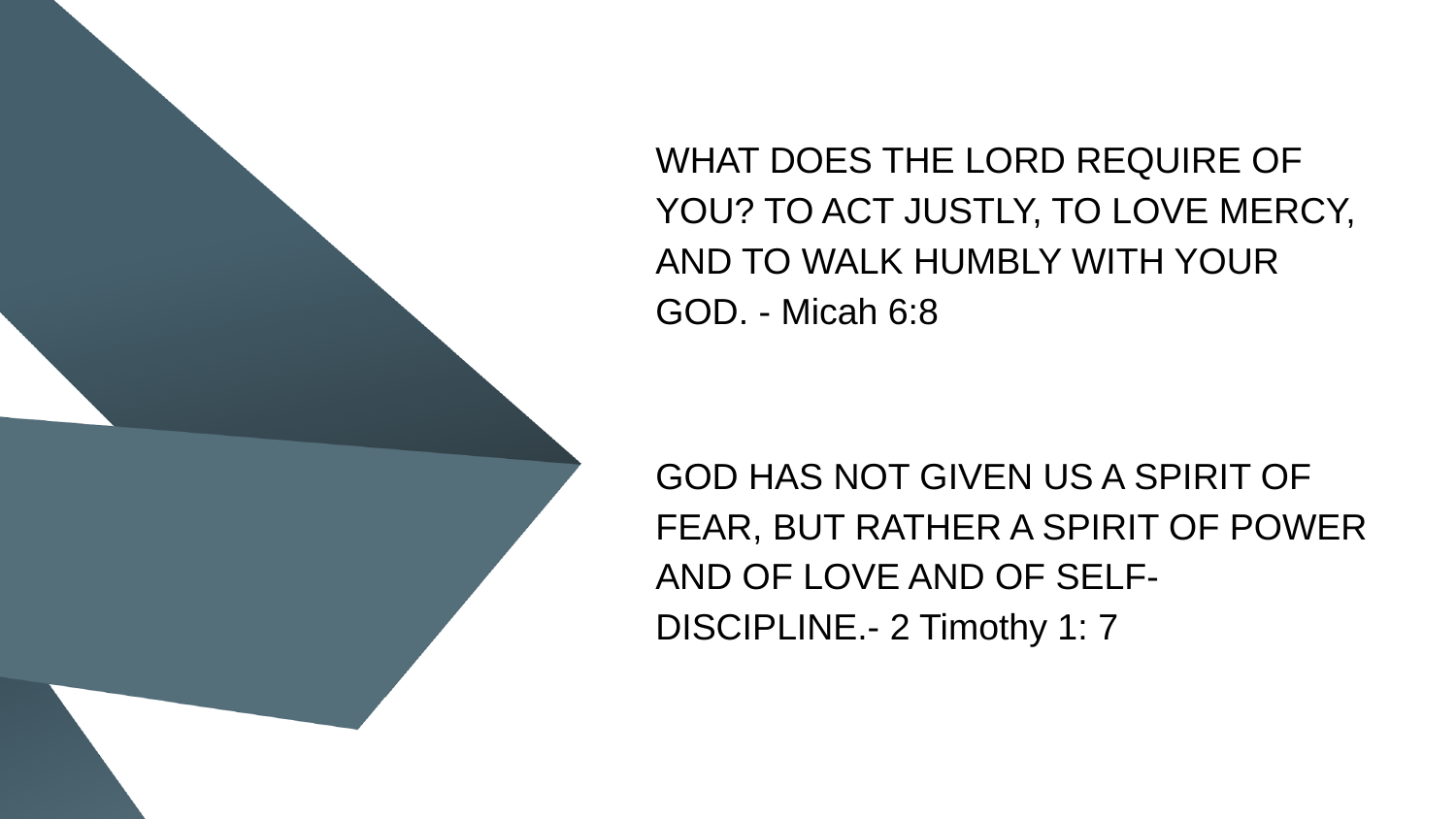

WHAT DOES THE LORD REQUIRE OF YOU? TO ACT JUSTLY, TO LOVE MERCY, AND TO WALK HUMBLY WITH YOUR GOD. - Micah 6:8

GOD HAS NOT GIVEN US A SPIRIT OF FEAR, BUT RATHER A SPIRIT OF POWER AND OF LOVE AND OF SELF-DISCIPLINE.- 2 Timothy 1: 7